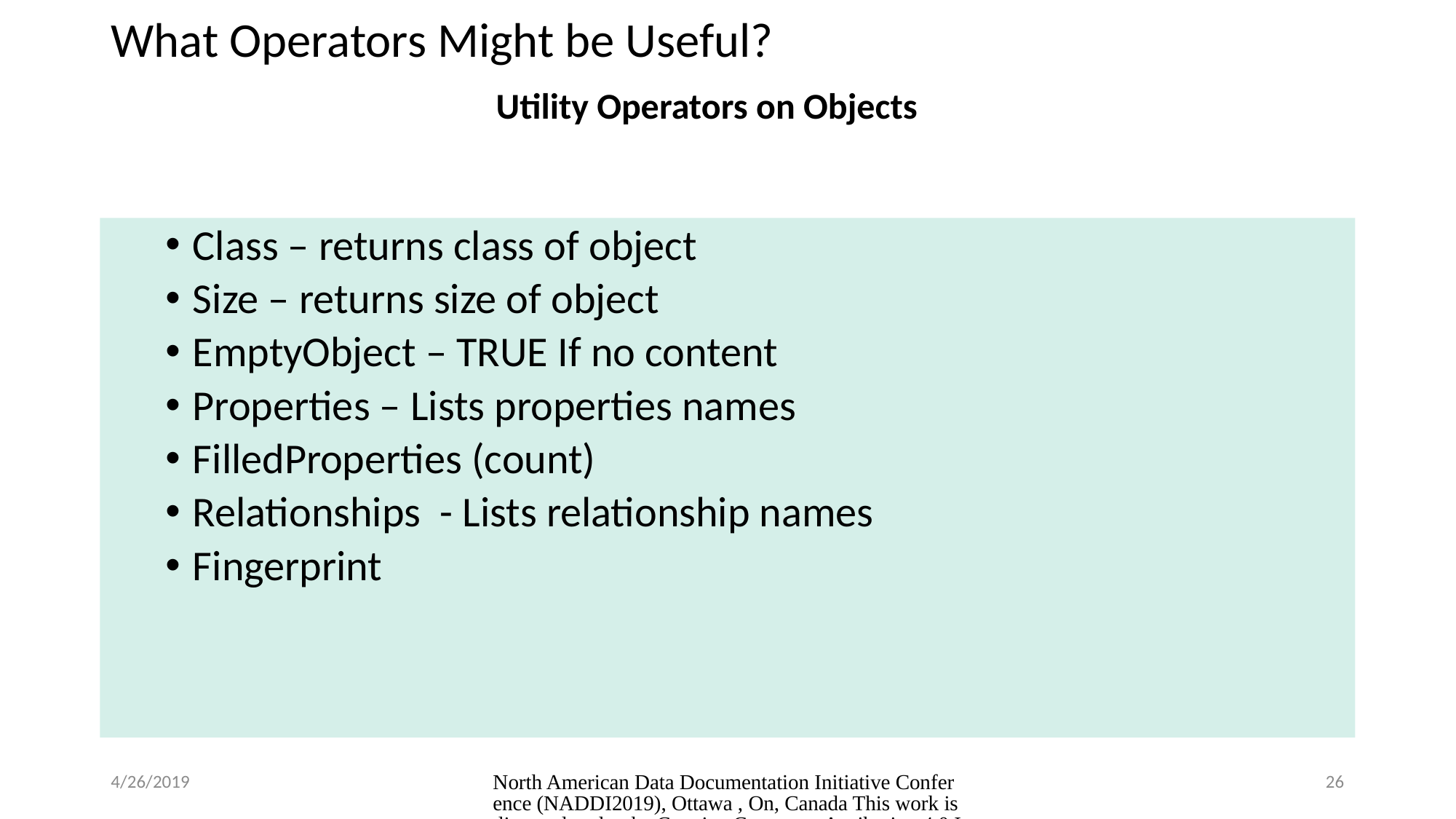

# What Operators Might be Useful?
Utility Operators on Objects
Class – returns class of object
Size – returns size of object
EmptyObject – TRUE If no content
Properties – Lists properties names
FilledProperties (count)
Relationships  - Lists relationship names
Fingerprint

4/26/2019
North American Data Documentation Initiative Conference (NADDI2019), Ottawa , On, Canada This work is licensed under the Creative Commons Attribution 4.0 International (CC BY 4.0)  License.
26